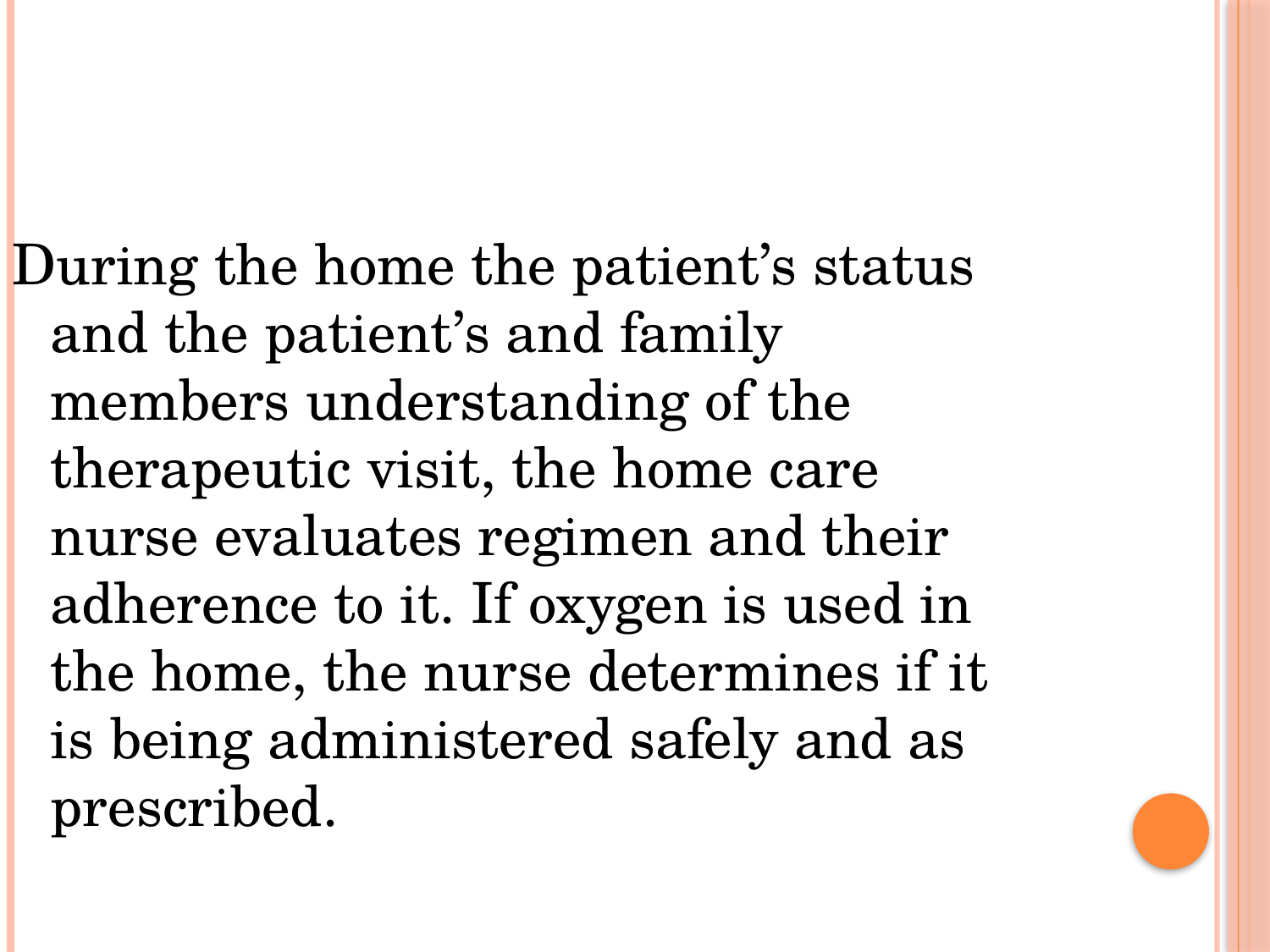

During the home the patient’s status and the patient’s and family members understanding of the therapeutic visit, the home care nurse evaluates regimen and their adherence to it. If oxygen is used in the home, the nurse determines if it is being administered safely and as prescribed.